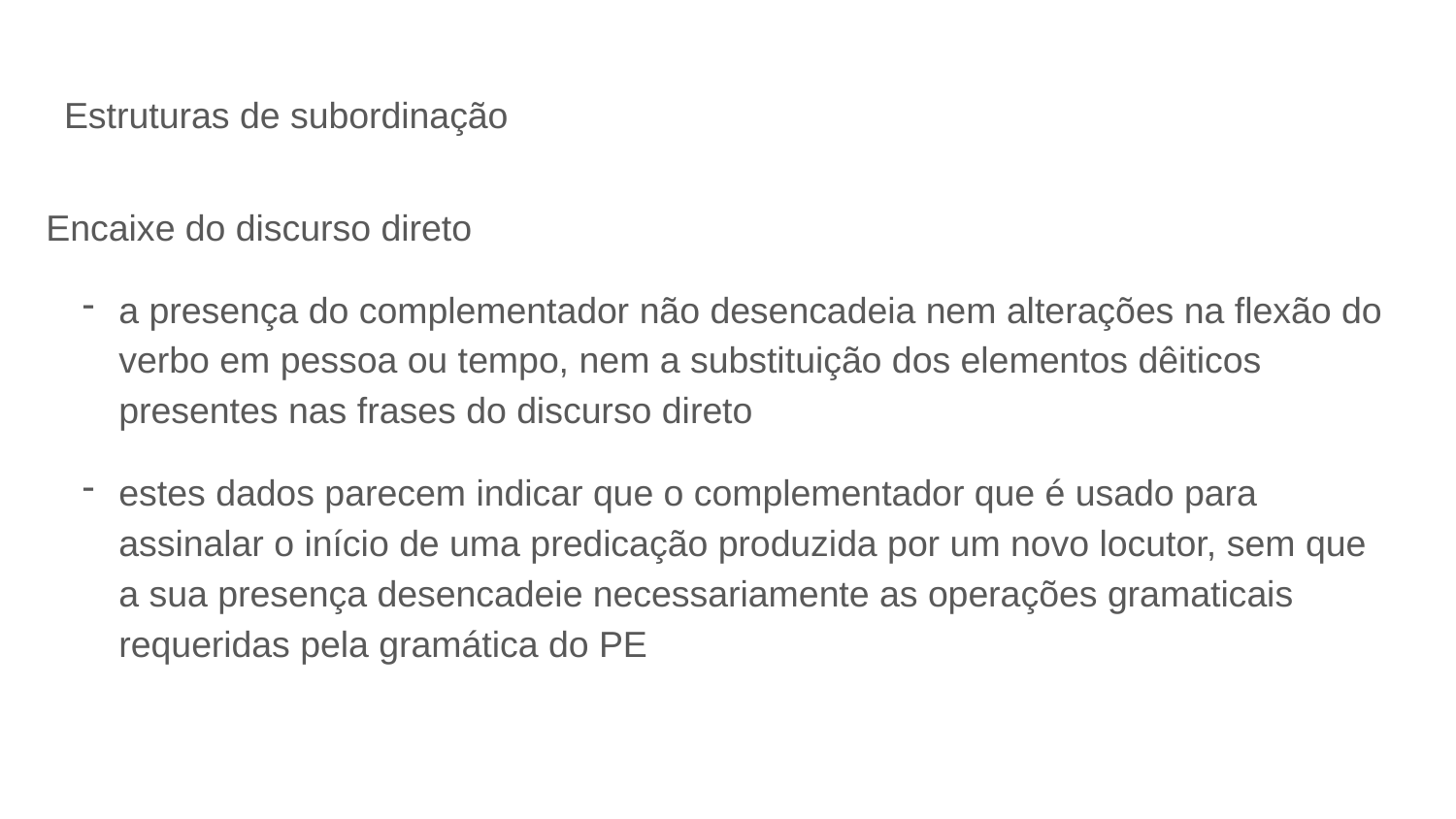

# Estruturas de subordinação

Encaixe do discurso direto
a presença do complementador não desencadeia nem alterações na flexão do verbo em pessoa ou tempo, nem a substituição dos elementos dêiticos presentes nas frases do discurso direto
estes dados parecem indicar que o complementador que é usado para assinalar o início de uma predicação produzida por um novo locutor, sem que a sua presença desencadeie necessariamente as operações gramaticais requeridas pela gramática do PE